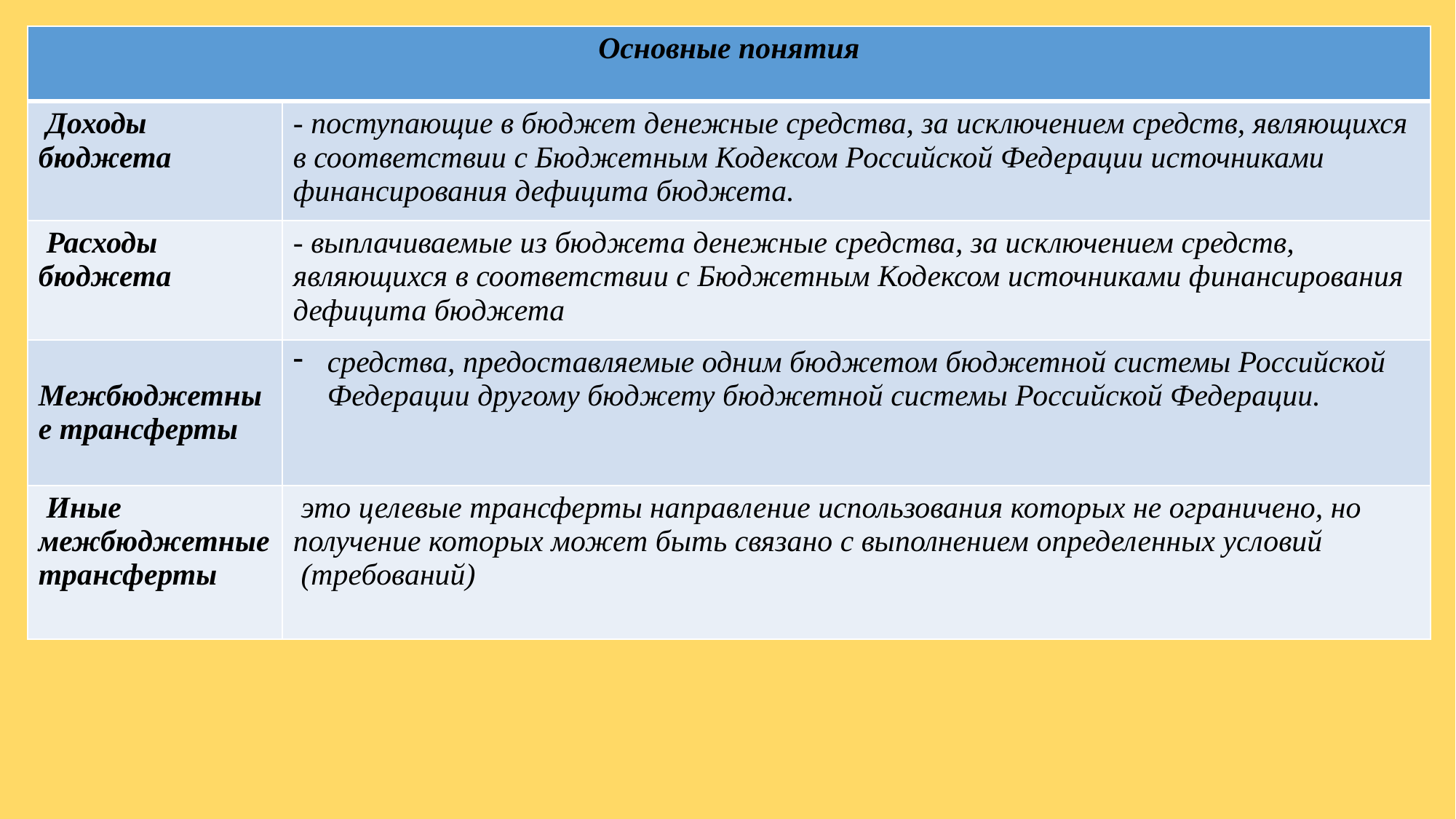

#
| Основные понятия |  |
| --- | --- |
| Доходы бюджета | - поступающие в бюджет денежные средства, за исключением средств, являющихся в соответствии с Бюджетным Кодексом Российской Федерации источниками финансирования дефицита бюджета. |
| Расходы бюджета | - выплачиваемые из бюджета денежные средства, за исключением средств, являющихся в соответствии с Бюджетным Кодексом источниками финансирования дефицита бюджета |
| Межбюджетные трансферты | средства, предоставляемые одним бюджетом бюджетной системы Российской Федерации другому бюджету бюджетной системы Российской Федерации. |
| Иные межбюджетные трансферты | это целевые трансферты направление использования которых не ограничено, но получение которых может быть связано с выполнением определенных условий (требований) |